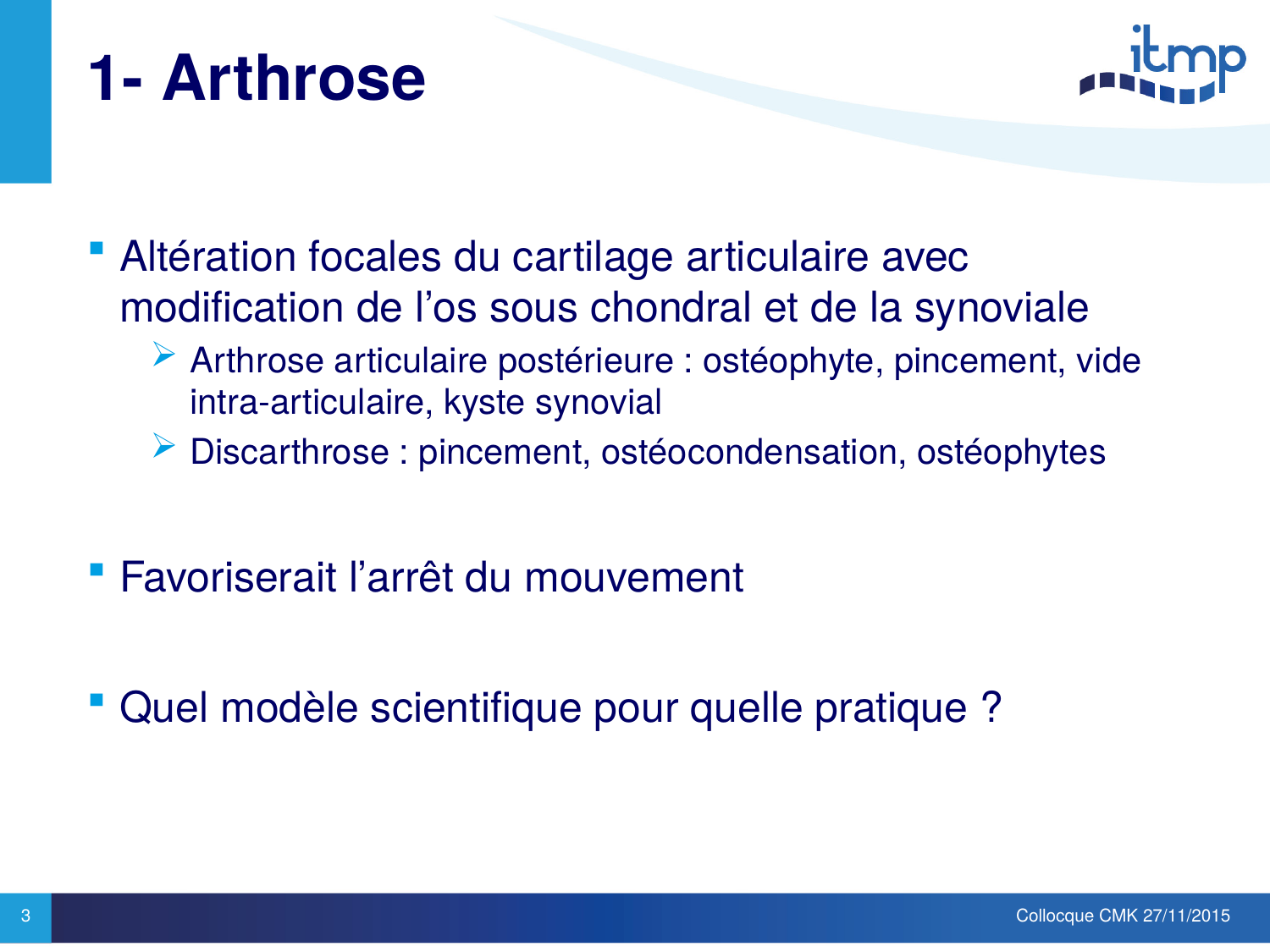

# 1- Arthrose
Altération focales du cartilage articulaire avec modification de l’os sous chondral et de la synoviale
Arthrose articulaire postérieure : ostéophyte, pincement, vide intra-articulaire, kyste synovial
Discarthrose : pincement, ostéocondensation, ostéophytes

Favoriserait l’arrêt du mouvement

Quel modèle scientifique pour quelle pratique ?

3
Collocque CMK 27/11/2015